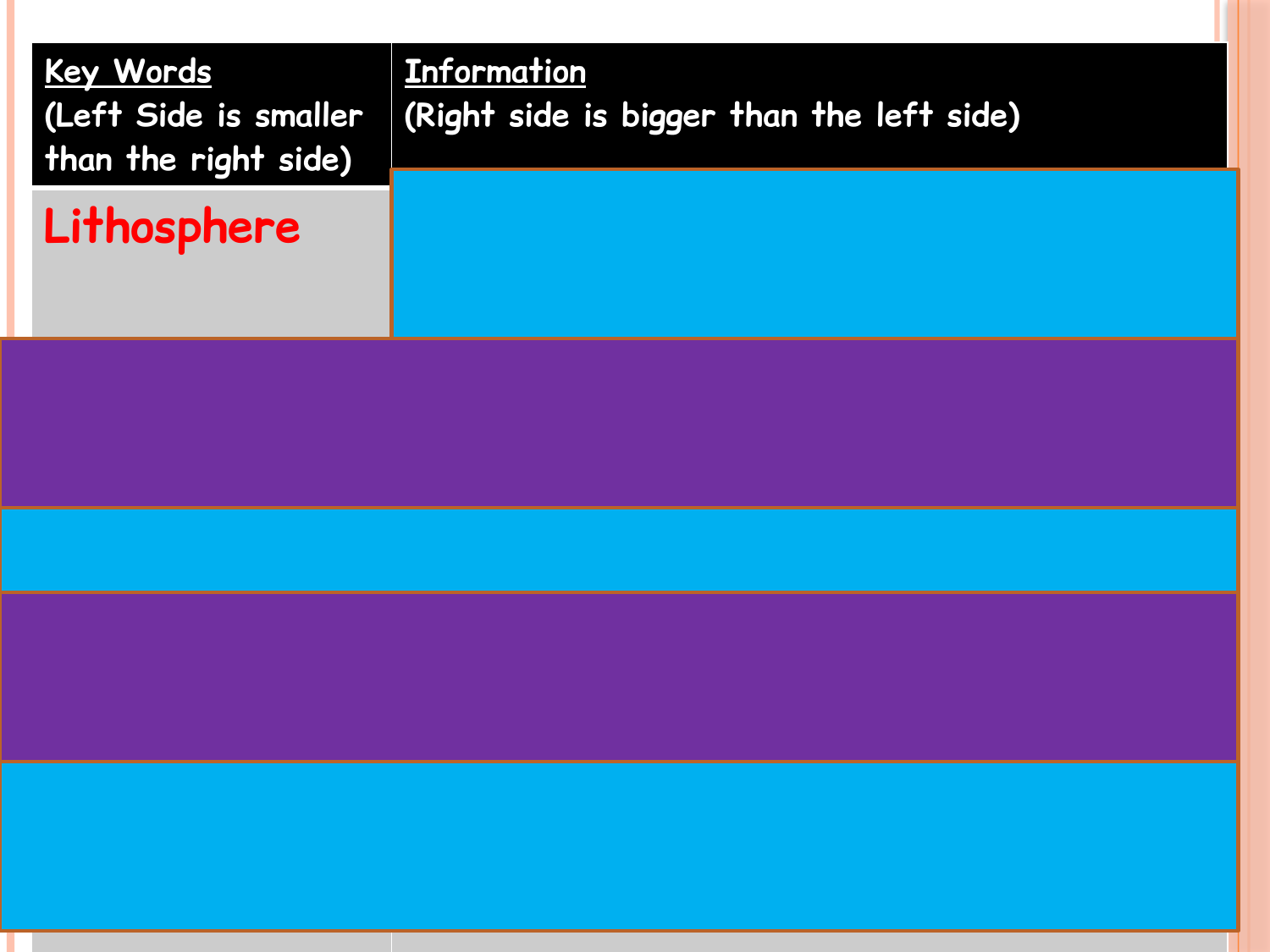

| Key Words (Left Side is smaller than the right side) | Information (Right side is bigger than the left side) |
| --- | --- |
| Lithosphere | The crust and upper mantle |
| Asthenosphere | Soft layer of the mantle (plastic) |
| Mesosphere | Solid Layer of the mantle |
| Outer Core | Liquid |
| Inner Core | Solid |